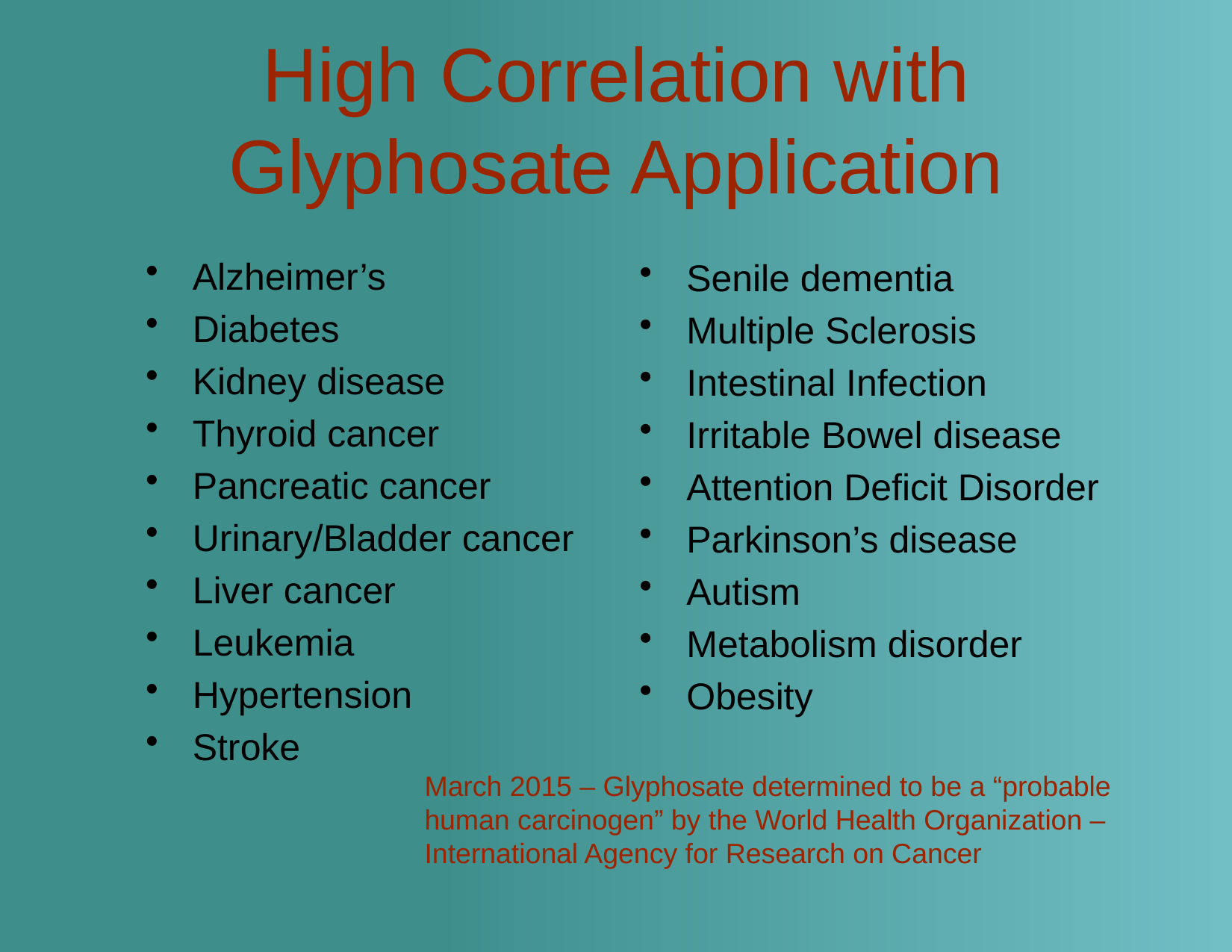

# High Correlation with Glyphosate Application
Alzheimer’s
Diabetes
Kidney disease
Thyroid cancer
Pancreatic cancer
Urinary/Bladder cancer
Liver cancer
Leukemia
Hypertension
Stroke
Senile dementia
Multiple Sclerosis
Intestinal Infection
Irritable Bowel disease
Attention Deficit Disorder
Parkinson’s disease
Autism
Metabolism disorder
Obesity

March 2015 – Glyphosate determined to be a “probable human carcinogen” by the World Health Organization – International Agency for Research on Cancer